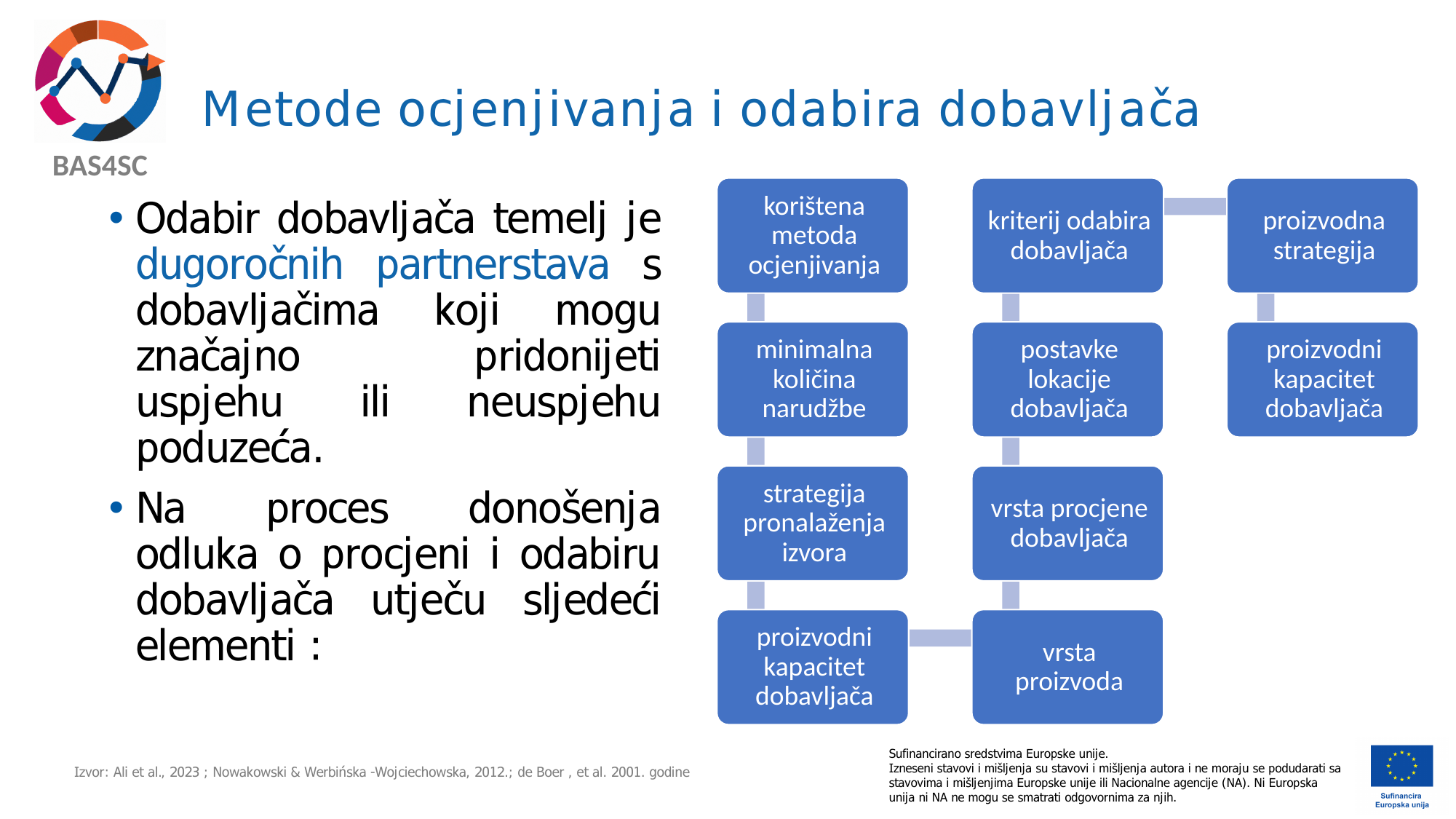

# Metode ocjenjivanja i odabira dobavljača
korištena metoda ocjenjivanja
minimalna količina narudžbe
strategija pronalaženja izvora
proizvodni kapacitet dobavljača
vrsta proizvoda
vrsta procjene dobavljača
postavke lokacije dobavljača
kriterij odabira dobavljača
proizvodna strategija
proizvodni kapacitet dobavljača
Odabir dobavljača temelj je dugoročnih partnerstava s dobavljačima koji mogu značajno pridonijeti uspjehu ili neuspjehu poduzeća.
Na proces donošenja odluka o procjeni i odabiru dobavljača utječu sljedeći elementi :
Izvor: Ali et al., 2023 ; Nowakowski & Werbińska -Wojciechowska, 2012.; de Boer , et al. 2001. godine